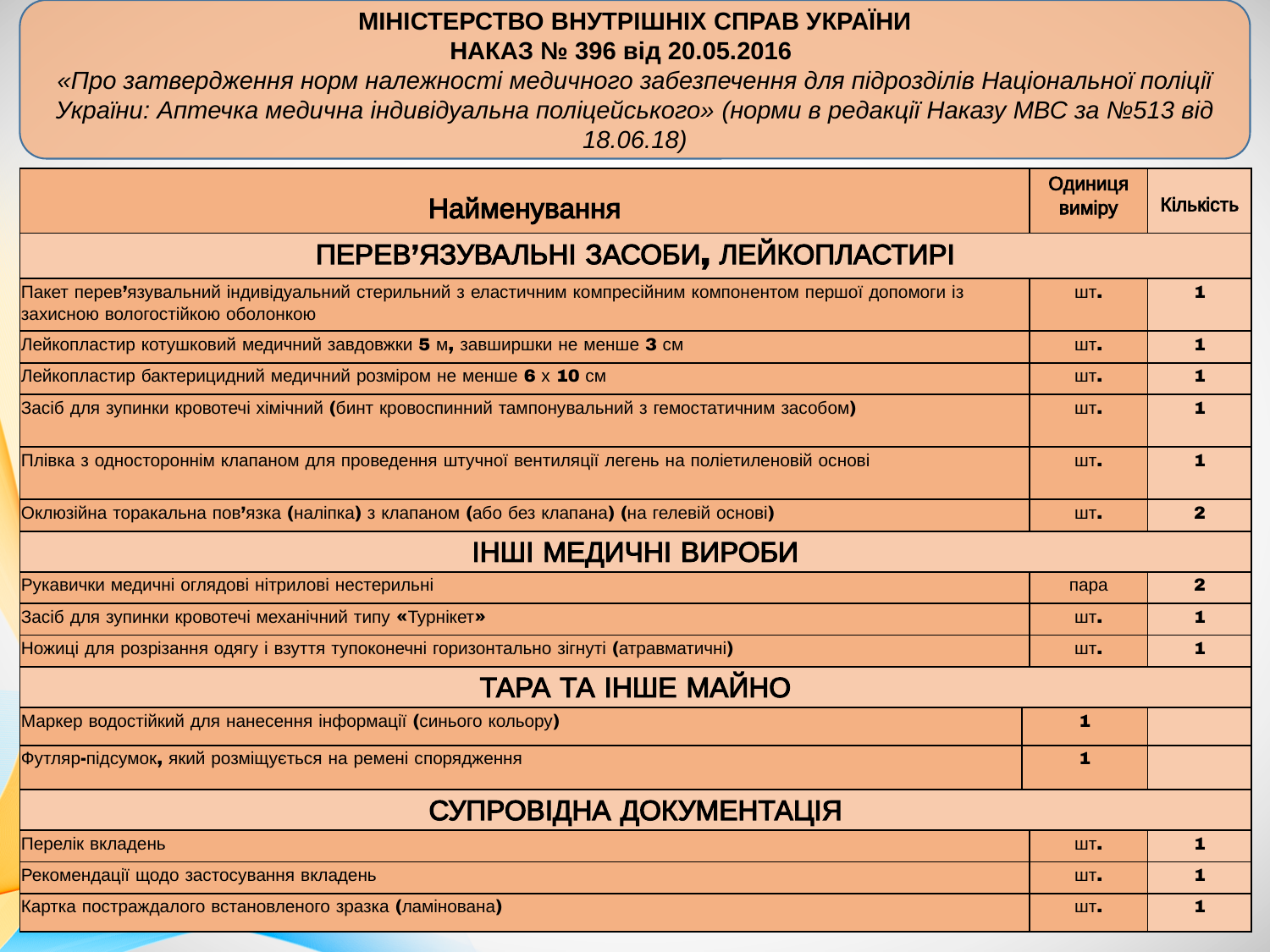

МІНІСТЕРСТВО ВНУТРІШНІХ СПРАВ УКРАЇНИ
НАКАЗ № 396 від 20.05.2016
«Про затвердження норм належності медичного забезпечення для підрозділів Національної поліції України: Аптечка медична індивідуальна поліцейського» (норми в редакції Наказу МВС за №513 від 18.06.18)
| Найменування |  | Одиниця виміру | Кількість |
| --- | --- | --- | --- |
| ПЕРЕВ’ЯЗУВАЛЬНІ ЗАСОБИ, ЛЕЙКОПЛАСТИРІ |  |  |  |
| Пакет перев’язувальний індивідуальний стерильний з еластичним компресійним компонентом першої допомоги із захисною вологостійкою оболонкою |  | шт. | 1 |
| Лейкопластир котушковий медичний завдовжки 5 м, завширшки не менше 3 см |  | шт. | 1 |
| Лейкопластир бактерицидний медичний розміром не менше 6 х 10 см |  | шт. | 1 |
| Засіб для зупинки кровотечі хімічний (бинт кровоспинний тампонувальний з гемостатичним засобом) |  | шт. | 1 |
| Плівка з одностороннім клапаном для проведення штучної вентиляції легень на поліетиленовій основі |  | шт. | 1 |
| Оклюзійна торакальна пов’язка (наліпка) з клапаном (або без клапана) (на гелевій основі) |  | шт. | 2 |
| ІНШІ МЕДИЧНІ ВИРОБИ |  |  |  |
| Рукавички медичні оглядові нітрилові нестерильні |  | пара | 2 |
| Засіб для зупинки кровотечі механічний типу «Турнікет» |  | шт. | 1 |
| Ножиці для розрізання одягу і взуття тупоконечні горизонтально зігнуті (атравматичні) |  | шт. | 1 |
| ТАРА ТА ІНШЕ МАЙНО |  |  |  |
| Маркер водостійкий для нанесення інформації (синього кольору) | 1 |  |  |
| Футляр-підсумок, який розміщується на ремені спорядження | 1 |  |  |
| СУПРОВІДНА ДОКУМЕНТАЦІЯ |  |  |  |
| Перелік вкладень |  | шт. | 1 |
| Рекомендації щодо застосування вкладень |  | шт. | 1 |
| Картка постраждалого встановленого зразка (ламінована) |  | шт. | 1 |